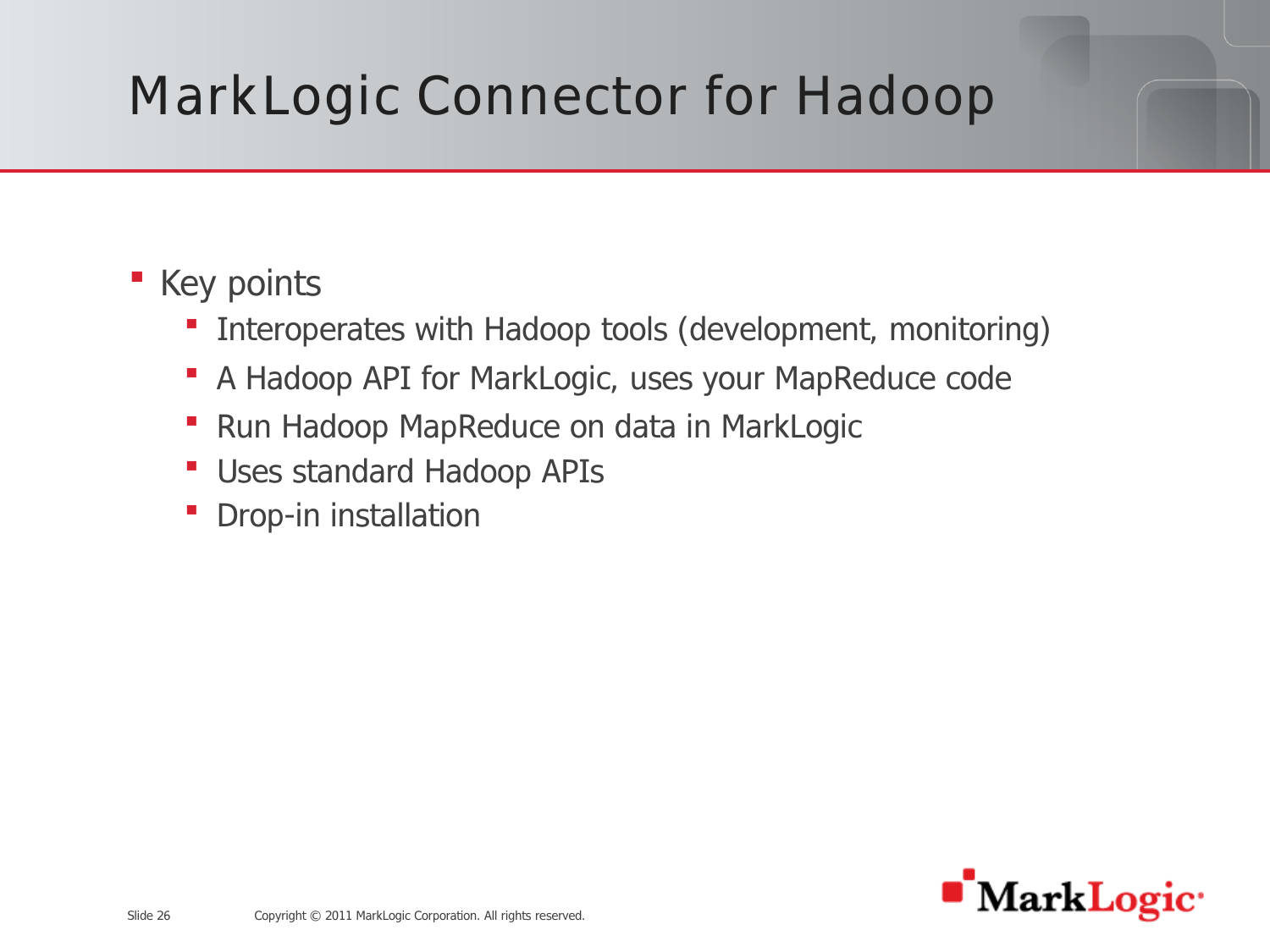

# MarkLogic Connector for Hadoop
Key points
Interoperates with Hadoop tools (development, monitoring)
A Hadoop API for MarkLogic, uses your MapReduce code
Run Hadoop MapReduce on data in MarkLogic
Uses standard Hadoop APIs
Drop-in installation